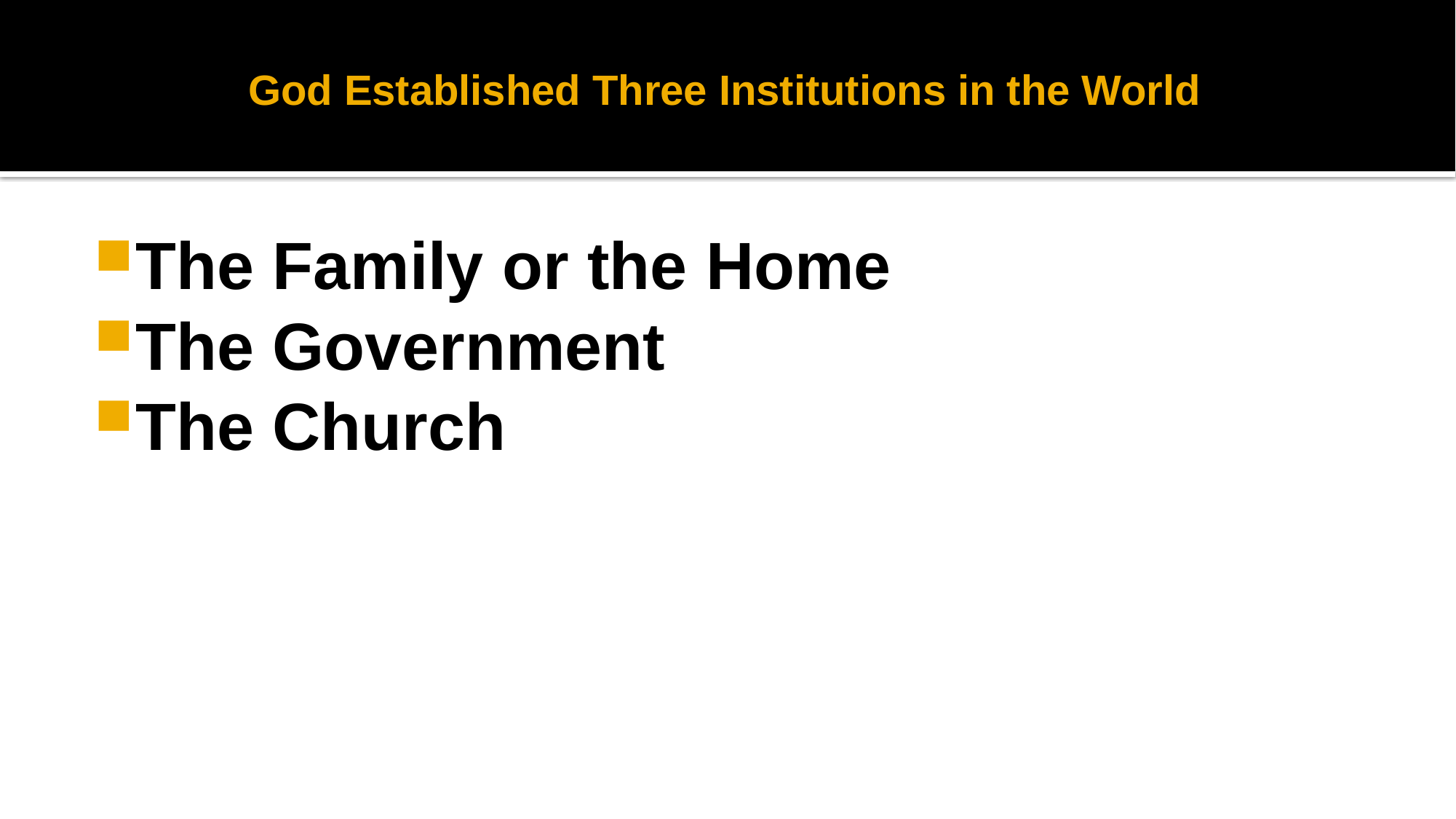

# God Established Three Institutions in the World
The Family or the Home
The Government
The Church